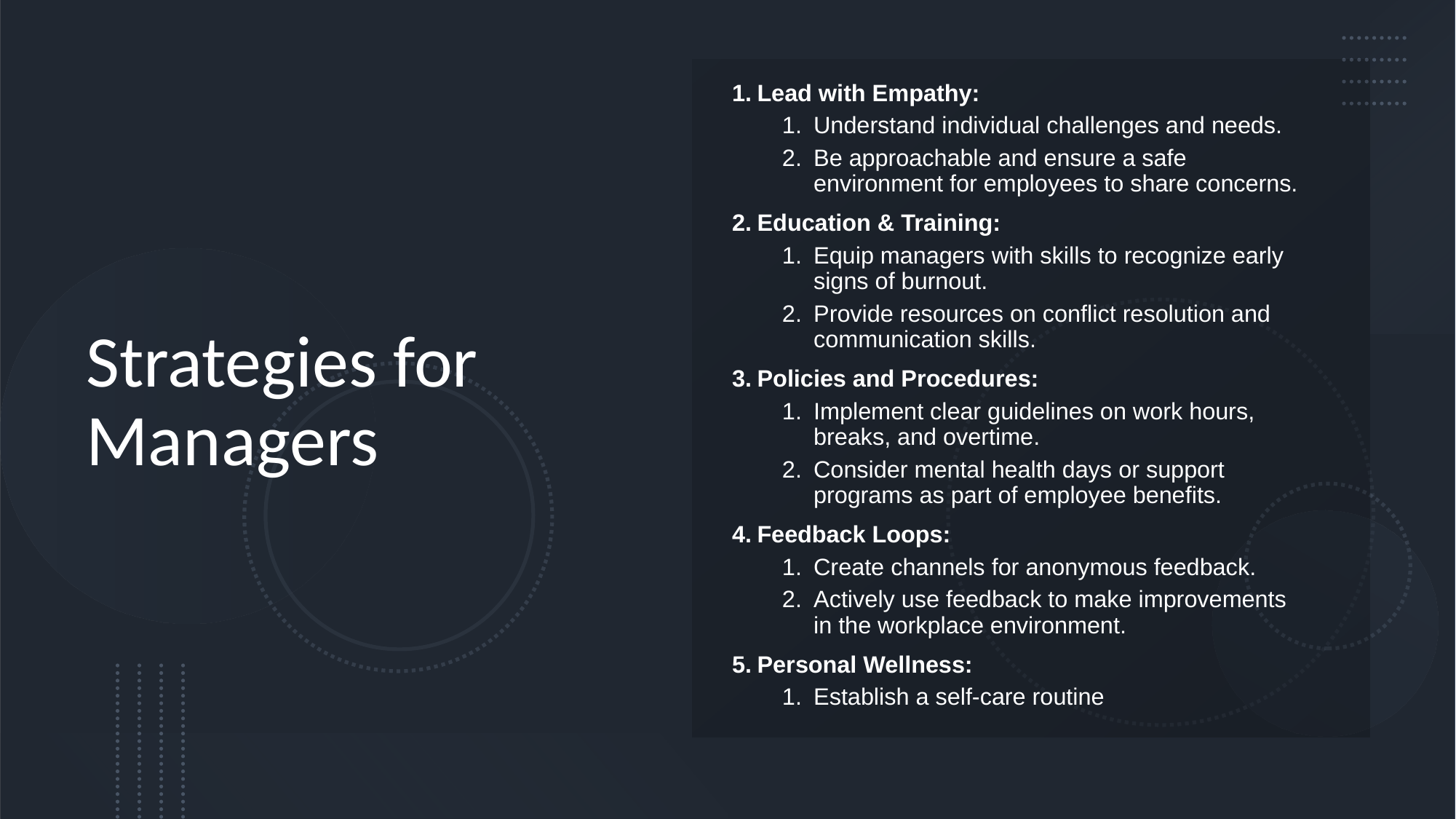

Lead with Empathy:
Understand individual challenges and needs.
Be approachable and ensure a safe environment for employees to share concerns.
Education & Training:
Equip managers with skills to recognize early signs of burnout.
Provide resources on conflict resolution and communication skills.
Policies and Procedures:
Implement clear guidelines on work hours, breaks, and overtime.
Consider mental health days or support programs as part of employee benefits.
Feedback Loops:
Create channels for anonymous feedback.
Actively use feedback to make improvements in the workplace environment.
Personal Wellness:
Establish a self-care routine

# Strategies for Managers